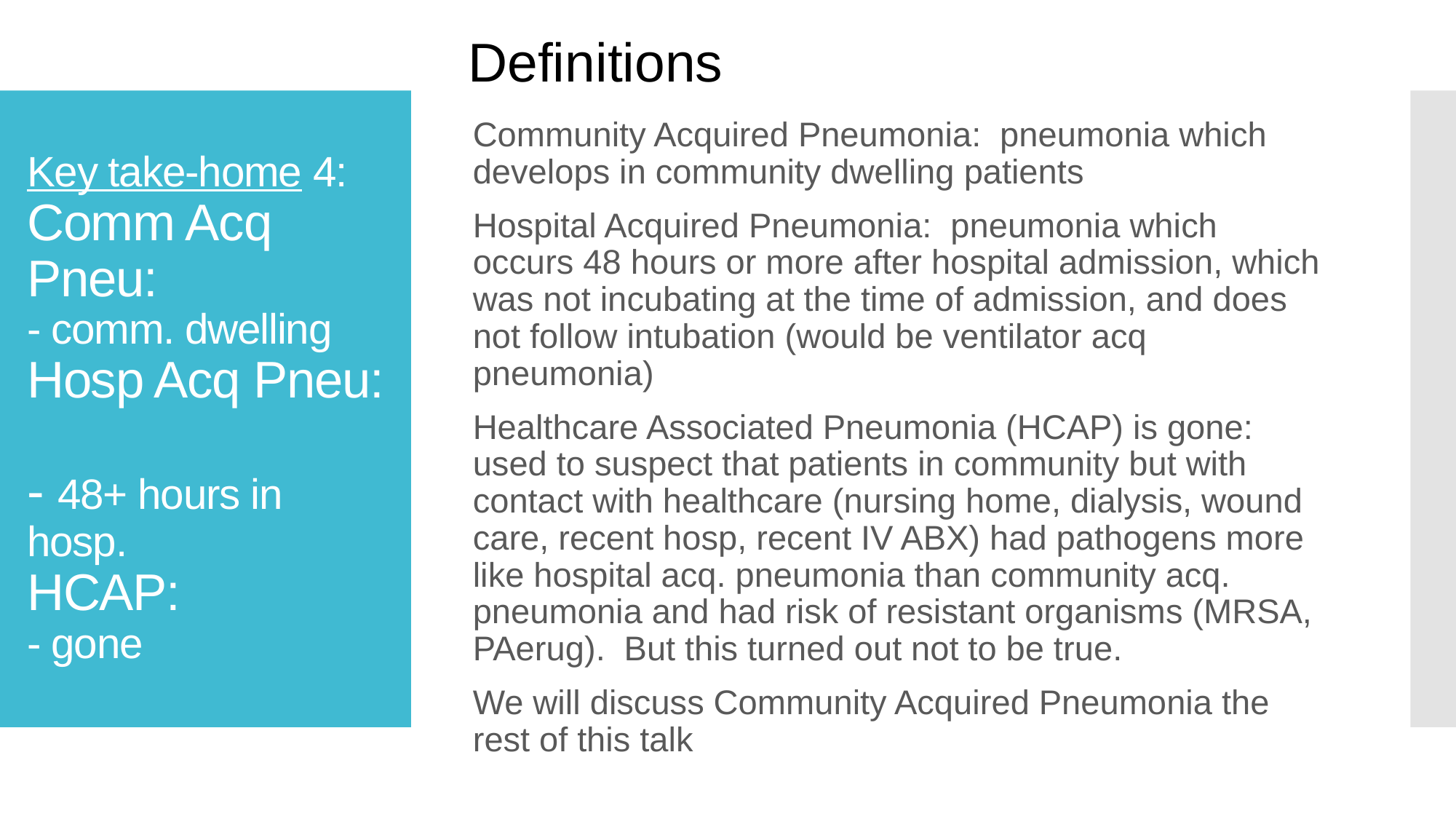

Definitions
Community Acquired Pneumonia:  pneumonia which develops in community dwelling patients
Hospital Acquired Pneumonia:  pneumonia which occurs 48 hours or more after hospital admission, which was not incubating at the time of admission, and does not follow intubation (would be ventilator acq pneumonia)
Healthcare Associated Pneumonia (HCAP) is gone:  used to suspect that patients in community but with contact with healthcare (nursing home, dialysis, wound care, recent hosp, recent IV ABX) had pathogens more like hospital acq. pneumonia than community acq. pneumonia and had risk of resistant organisms (MRSA, PAerug).  But this turned out not to be true.
We will discuss Community Acquired Pneumonia the rest of this talk
# Key take-home 4: Comm Acq Pneu: - comm. dwelling Hosp Acq Pneu: - 48+ hours in hosp. HCAP: - gone